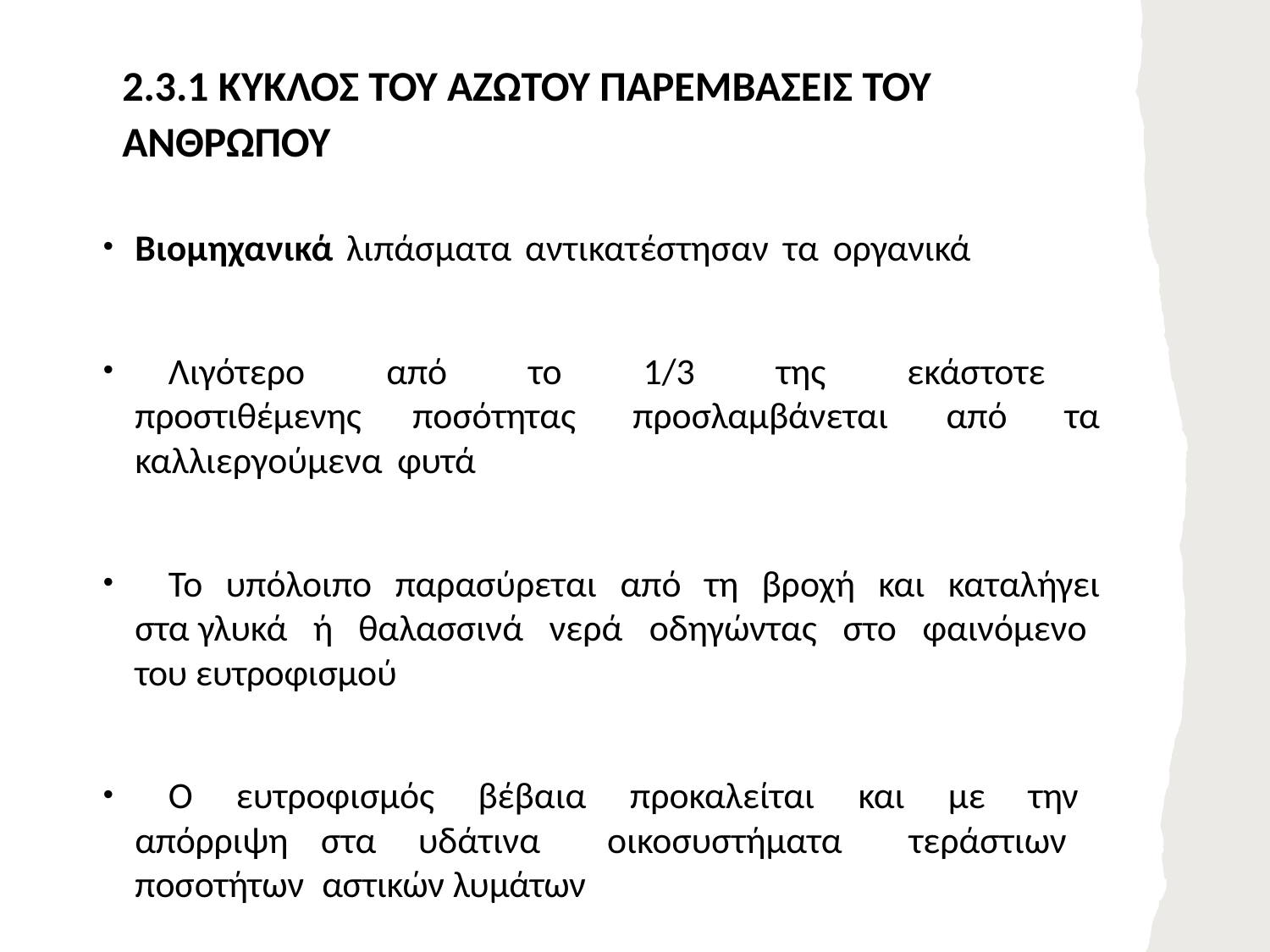

# 2.3.1 ΚΥΚΛΟΣ ΤΟΥ ΑΖΩΤΟΥ ΠΑΡΕΜΒΑΣΕΙΣ ΤΟΥ ΑΝΘΡΩΠΟΥ
Βιομηχανικά λιπάσματα αντικατέστησαν τα οργανικά

	Λιγότερο   από   το   1/3   της   εκάστοτε   προστιθέμενης ποσότητας προσλαμβάνεται από τα καλλιεργούμενα φυτά

	Το υπόλοιπο παρασύρεται από τη βροχή και καταλήγει στα γλυκά  ή  θαλασσινά  νερά  οδηγώντας  στο  φαινόμενο  του ευτροφισμού

	Ο  ευτροφισμός  βέβαια  προκαλείται  και  με  την  απόρριψη στα υδάτινα  οικοσυστήματα  τεράστιων  ποσοτήτων  αστικών λυμάτων